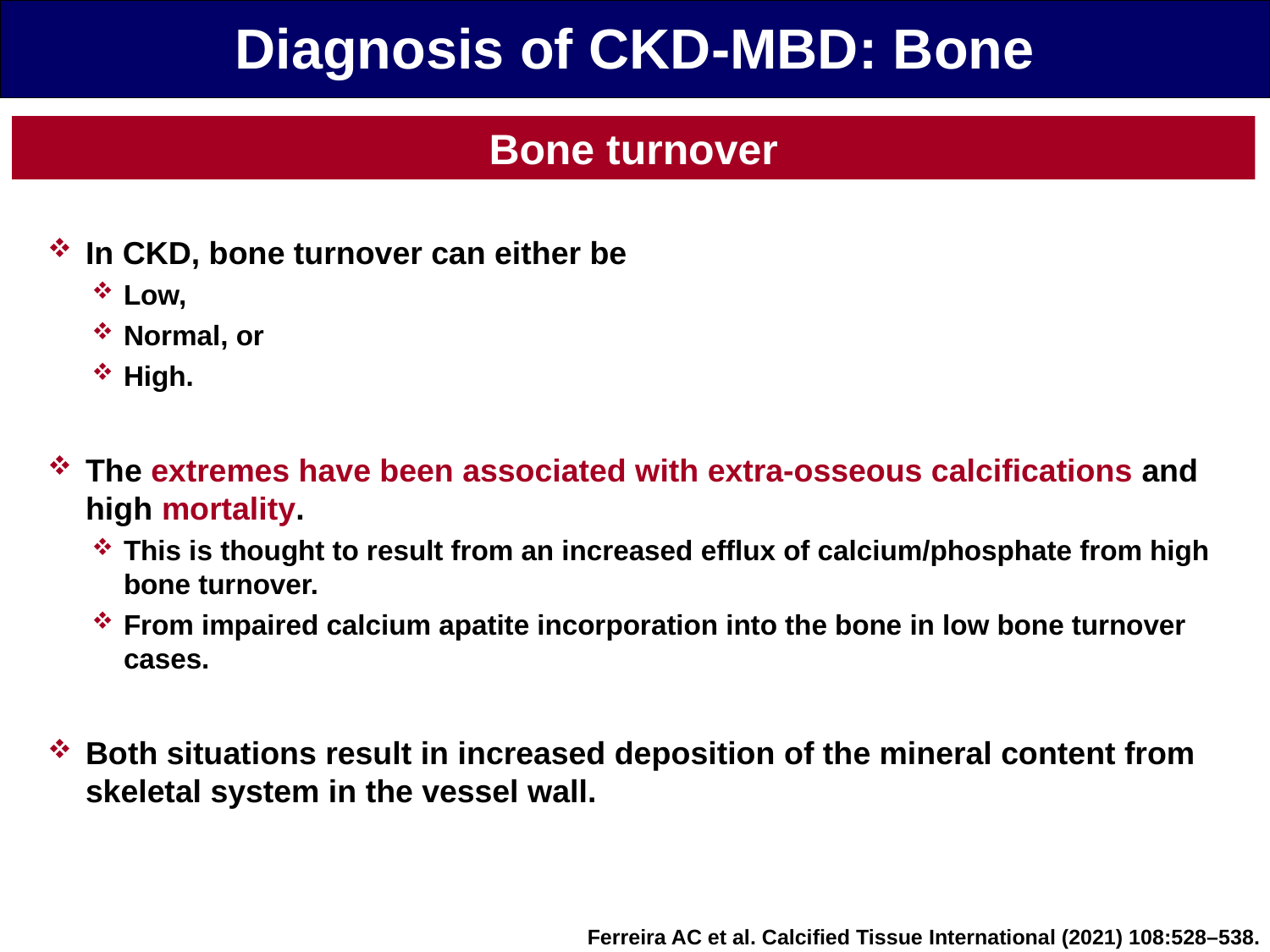

Diagnosis of CKD-MBD: Bone
Bone turnover
In CKD, bone turnover can either be
Low,
Normal, or
High.

The extremes have been associated with extra-osseous calcifications and high mortality.
This is thought to result from an increased efflux of calcium/phosphate from high bone turnover.
From impaired calcium apatite incorporation into the bone in low bone turnover cases.

Both situations result in increased deposition of the mineral content from skeletal system in the vessel wall.
Ferreira AC et al. Calcified Tissue International (2021) 108:528–538.